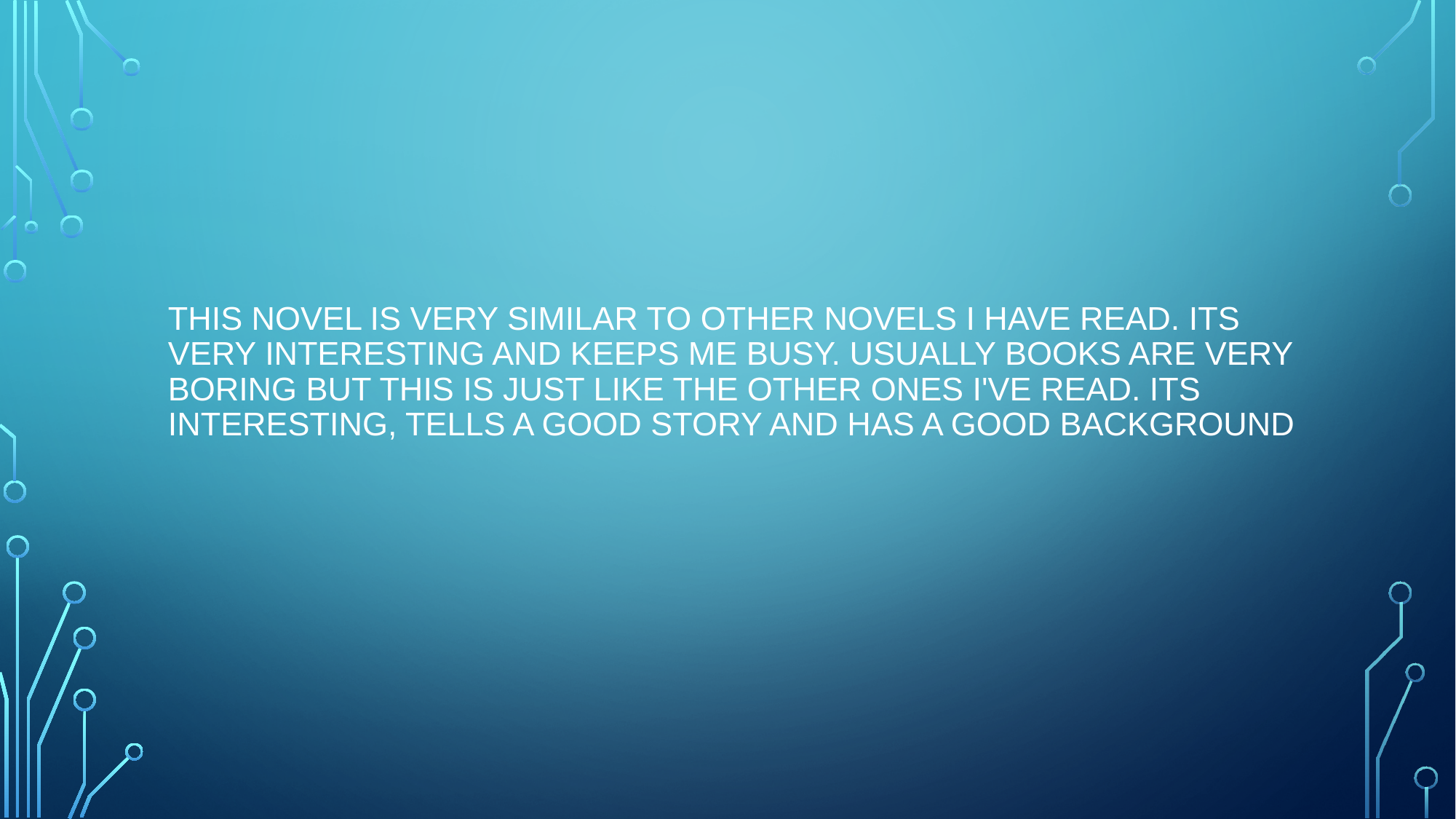

# This novel is very similar to other novels I have read. Its very interesting and keeps me busy. Usually books are very boring but this is just like the other ones I've read. Its interesting, tells a good story and has a good background